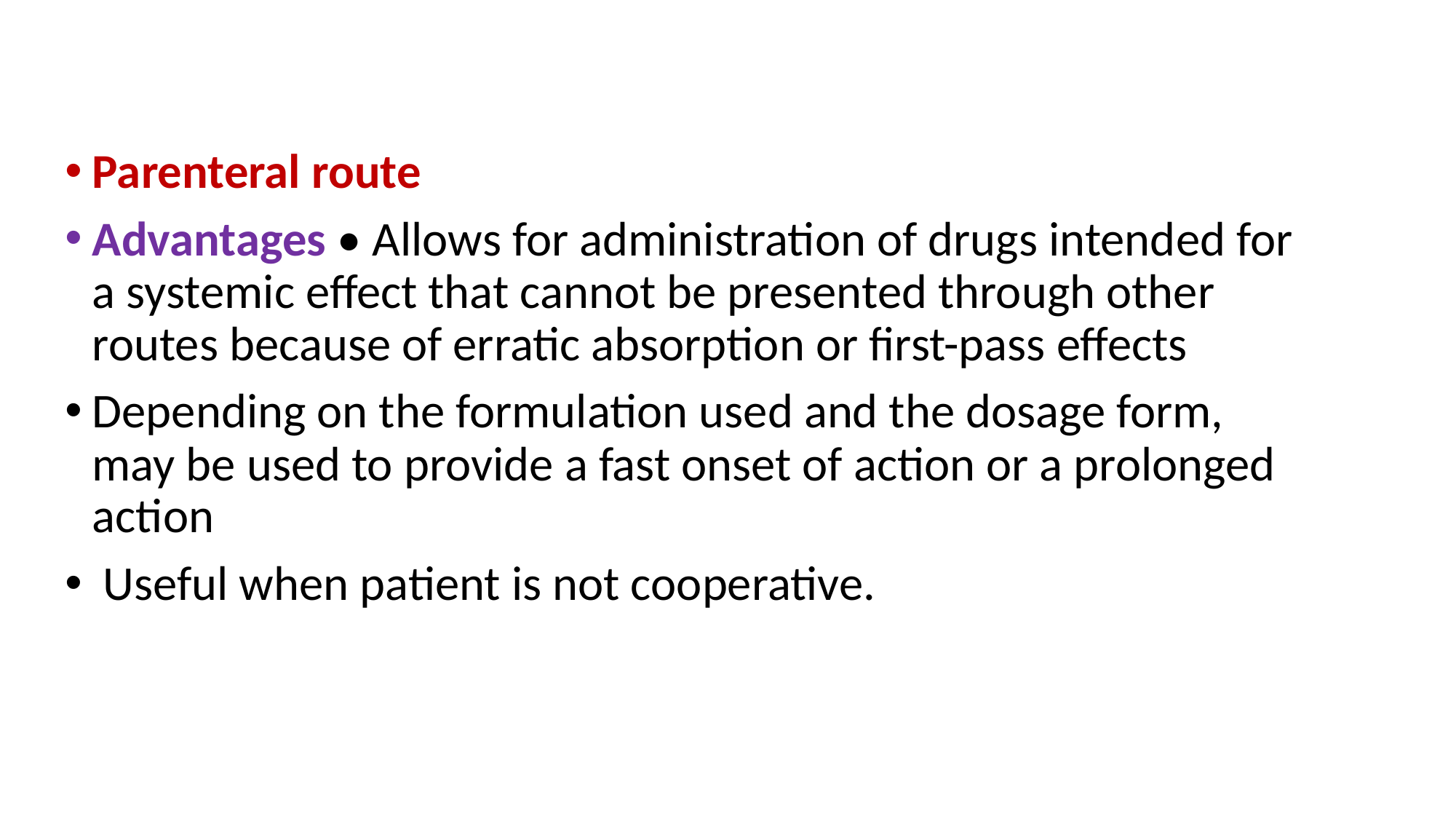

Parenteral route
Advantages • Allows for administration of drugs intended for a systemic effect that cannot be presented through other routes because of erratic absorption or first-pass effects
Depending on the formulation used and the dosage form, may be used to provide a fast onset of action or a prolonged action
 Useful when patient is not cooperative.